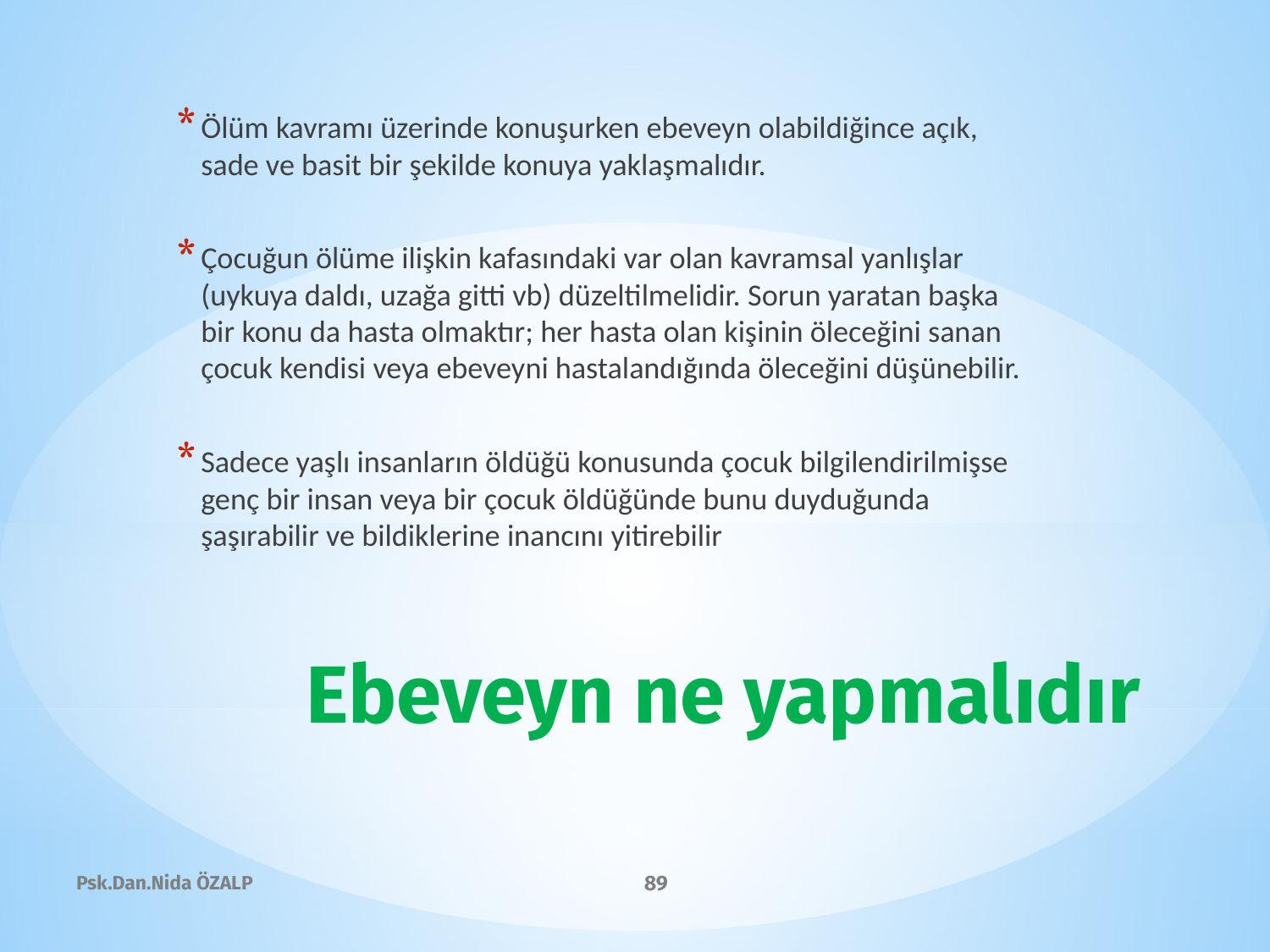

Ölüm kavramı üzerinde konuşurken ebeveyn olabildiğince açık, sade ve basit bir şekilde konuya yaklaşmalıdır.

Çocuğun ölüme ilişkin kafasındaki var olan kavramsal yanlışlar (uykuya daldı, uzağa gitti vb) düzeltilmelidir. Sorun yaratan başka bir konu da hasta olmaktır; her hasta olan kişinin öleceğini sanan çocuk kendisi veya ebeveyni hastalandığında öleceğini düşünebilir.

Sadece yaşlı insanların öldüğü konusunda çocuk bilgilendirilmişse genç bir insan veya bir çocuk öldüğünde bunu duyduğunda şaşırabilir ve bildiklerine inancını yitirebilir

# Ebeveyn ne yapmalıdır
Psk.Dan.Nida ÖZALP
89